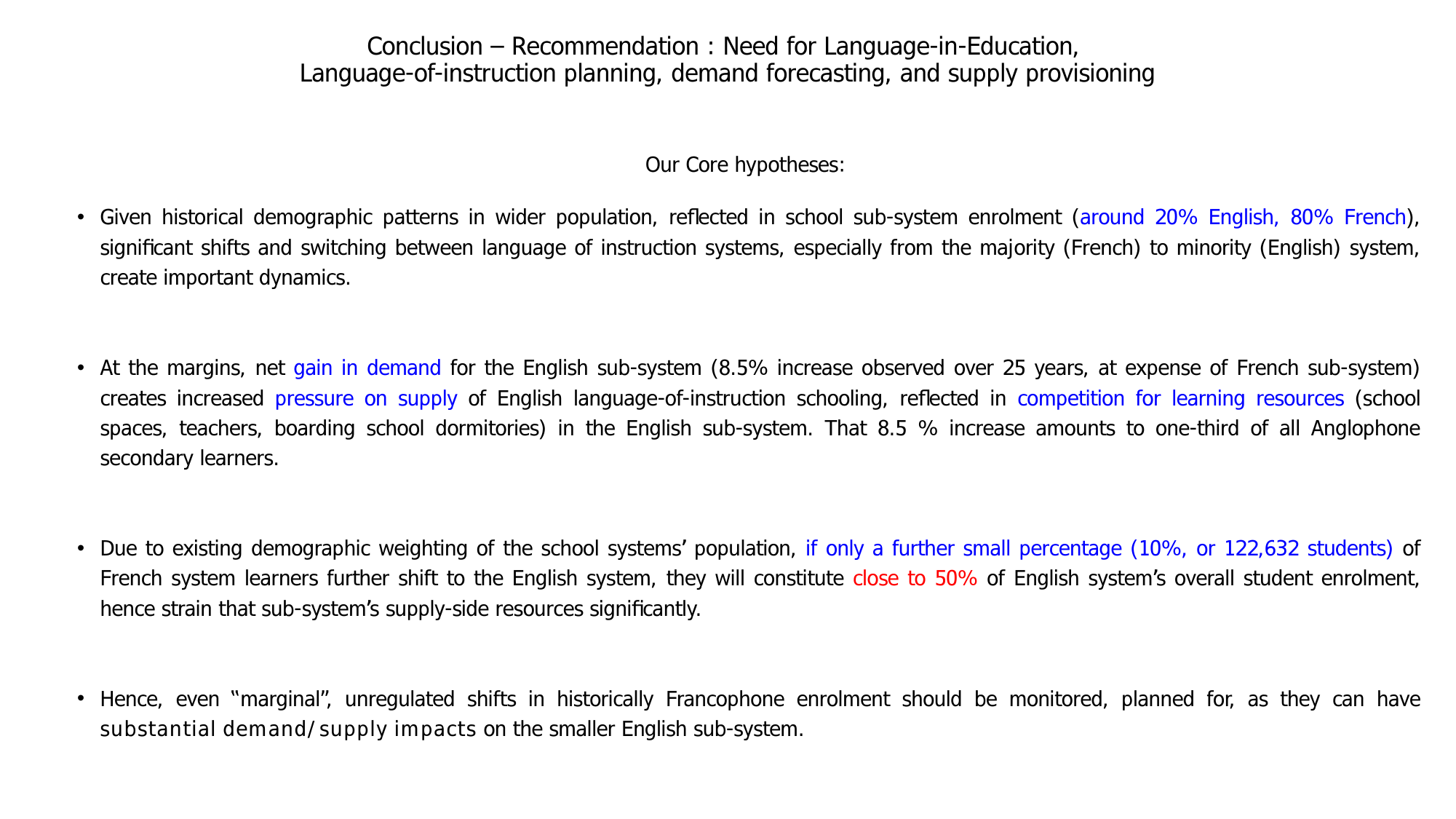

# Conclusion – Recommendation : Need for Language-in-Education, Language-of-instruction planning, demand forecasting, and supply provisioning
Our Core hypotheses:

Given historical demographic patterns in wider population, reflected in school sub-system enrolment (around 20% English, 80% French), significant shifts and switching between language of instruction systems, especially from the majority (French) to minority (English) system, create important dynamics.

At the margins, net gain in demand for the English sub-system (8.5% increase observed over 25 years, at expense of French sub-system) creates increased pressure on supply of English language-of-instruction schooling, reflected in competition for learning resources (school spaces, teachers, boarding school dormitories) in the English sub-system. That 8.5 % increase amounts to one-third of all Anglophone secondary learners.

Due to existing demographic weighting of the school systems’ population, if only a further small percentage (10%, or 122,632 students) of French system learners further shift to the English system, they will constitute close to 50% of English system’s overall student enrolment, hence strain that sub-system’s supply-side resources significantly.

Hence, even “marginal”, unregulated shifts in historically Francophone enrolment should be monitored, planned for, as they can have substantial demand/supply impacts on the smaller English sub-system.